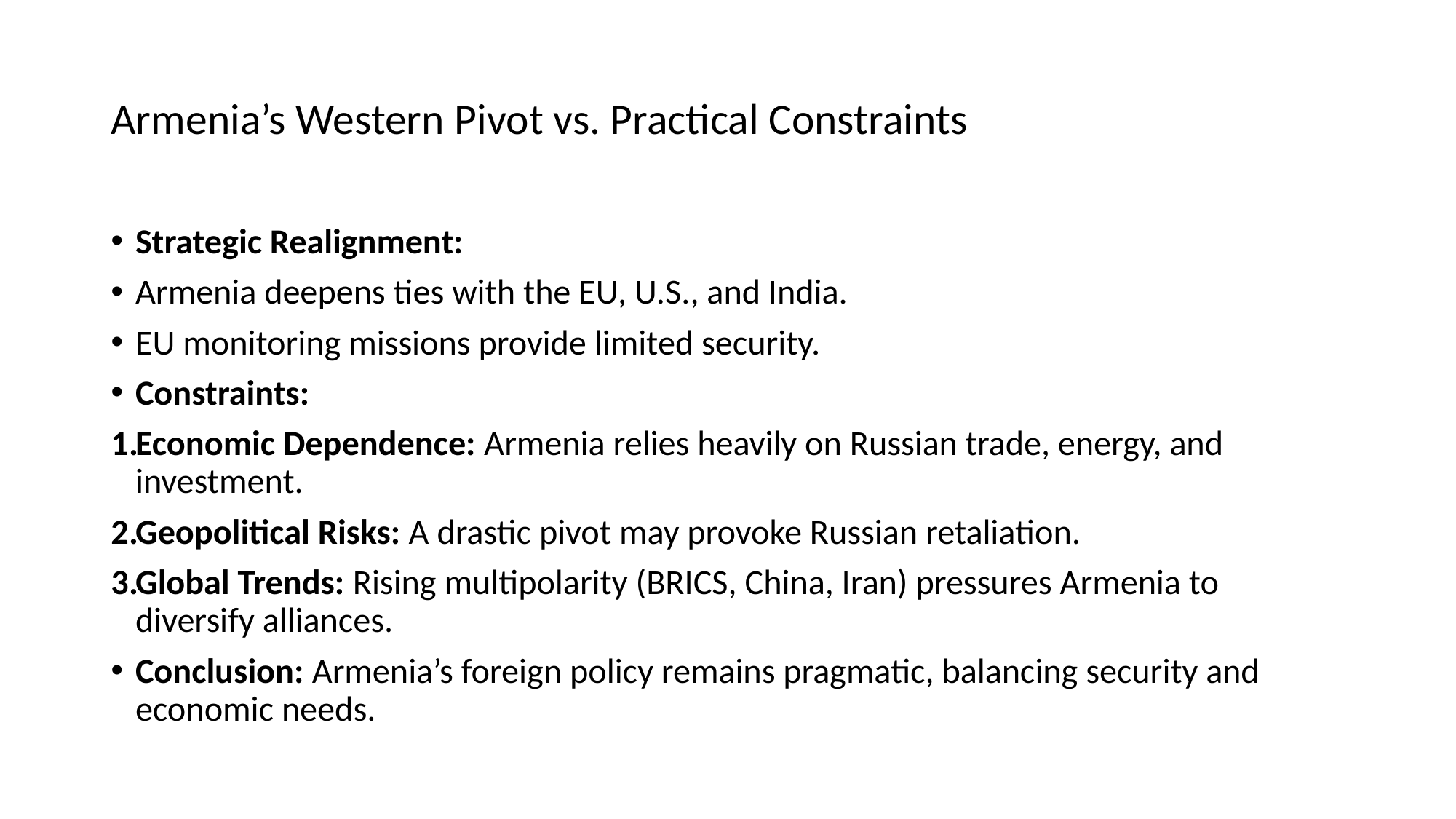

# Armenia’s Western Pivot vs. Practical Constraints
Strategic Realignment:
Armenia deepens ties with the EU, U.S., and India.
EU monitoring missions provide limited security.
Constraints:
Economic Dependence: Armenia relies heavily on Russian trade, energy, and investment.
Geopolitical Risks: A drastic pivot may provoke Russian retaliation.
Global Trends: Rising multipolarity (BRICS, China, Iran) pressures Armenia to diversify alliances.
Conclusion: Armenia’s foreign policy remains pragmatic, balancing security and economic needs.